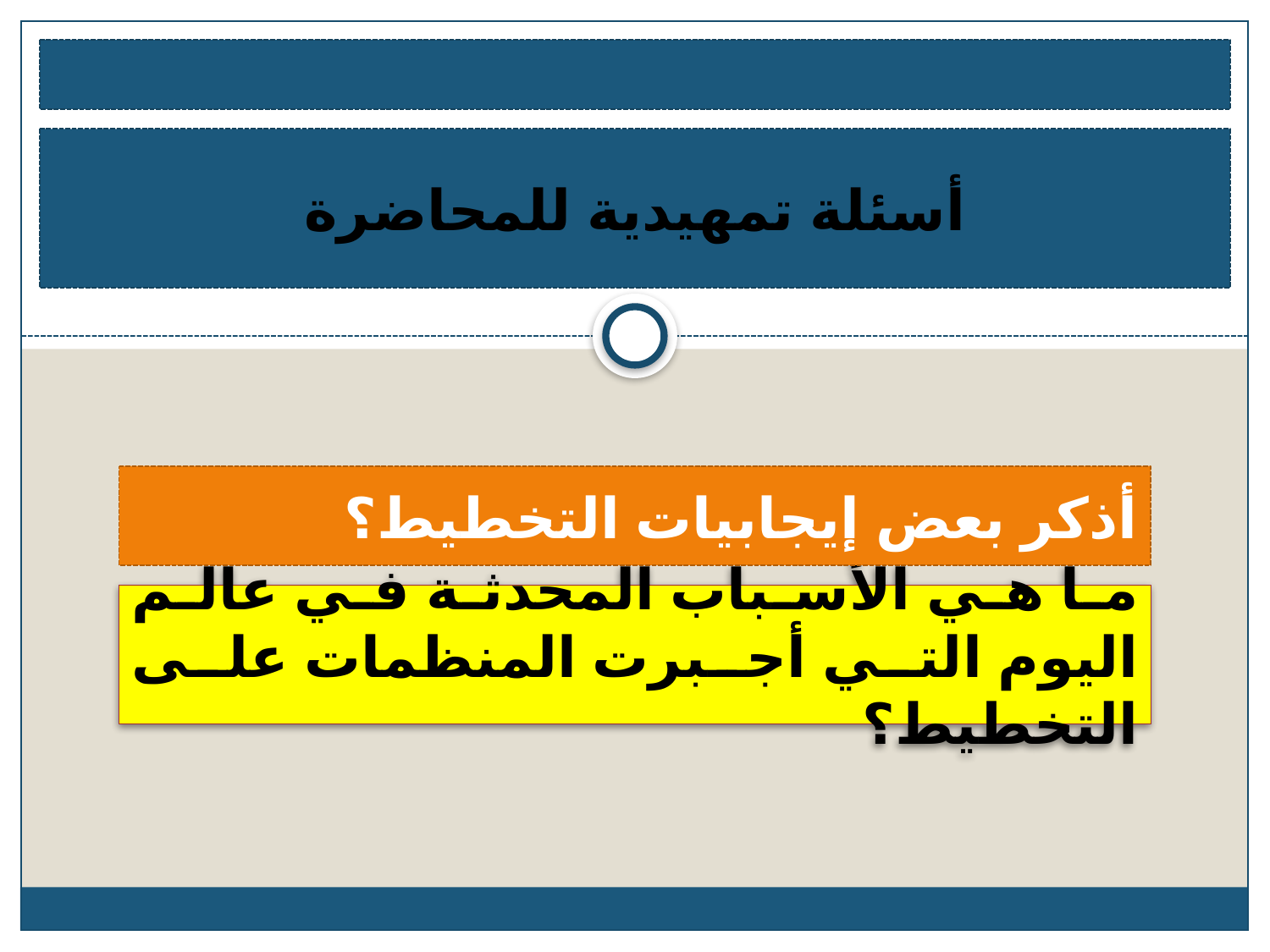

أسئلة تمهيدية للمحاضرة
أذكر بعض إيجابيات التخطيط؟
ما هي الأسباب المحدثة في عالم اليوم التي أجبرت المنظمات على التخطيط؟